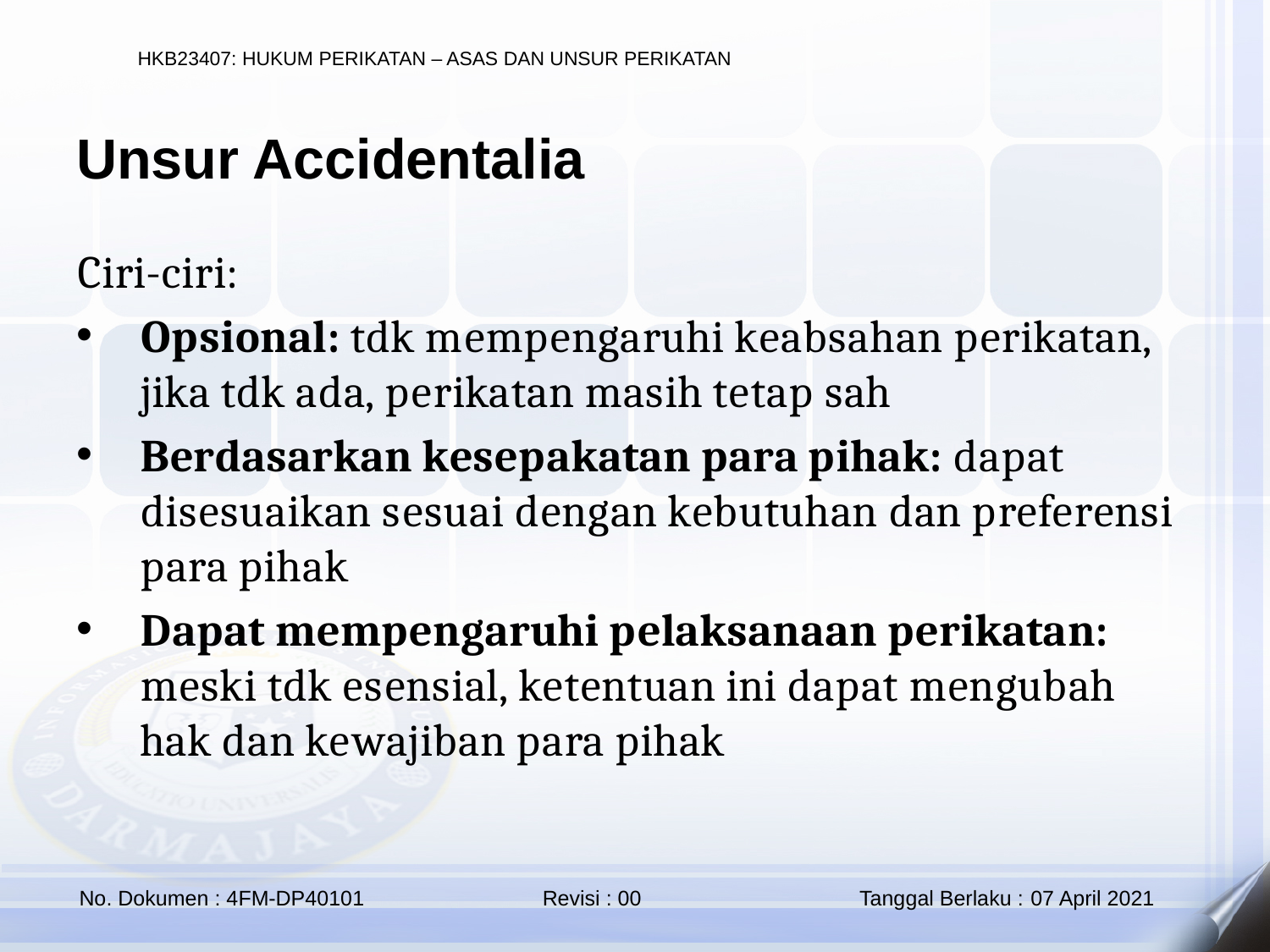

Unsur Accidentalia
Ciri-ciri:
Opsional: tdk mempengaruhi keabsahan perikatan, jika tdk ada, perikatan masih tetap sah
Berdasarkan kesepakatan para pihak: dapat disesuaikan sesuai dengan kebutuhan dan preferensi para pihak
Dapat mempengaruhi pelaksanaan perikatan: meski tdk esensial, ketentuan ini dapat mengubah hak dan kewajiban para pihak